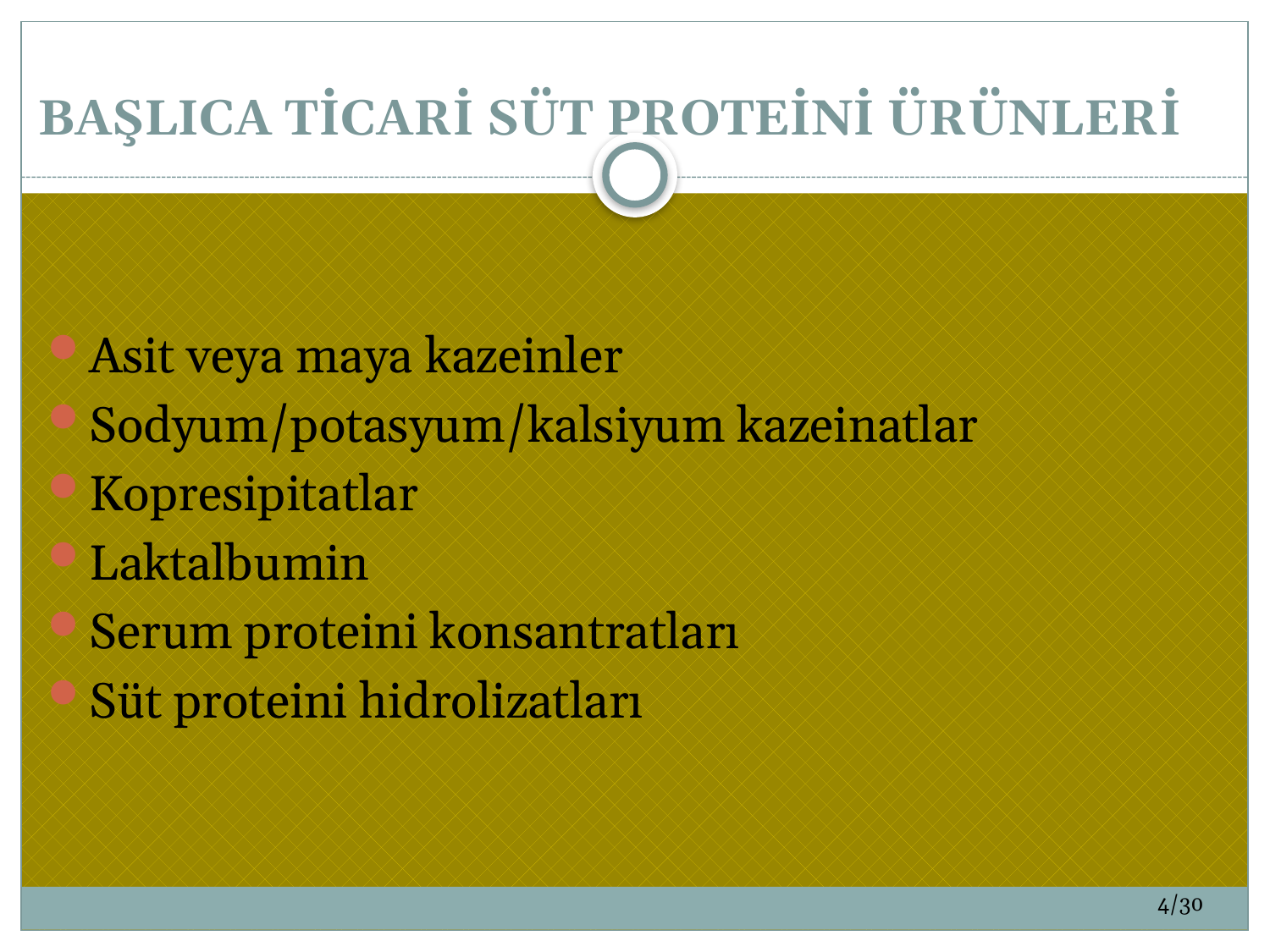

# BAŞLICA TİCARİ SÜT PROTEİNİ ÜRÜNLERİ
Asit veya maya kazeinler
Sodyum/potasyum/kalsiyum kazeinatlar
Kopresipitatlar
Laktalbumin
Serum proteini konsantratları
Süt proteini hidrolizatları